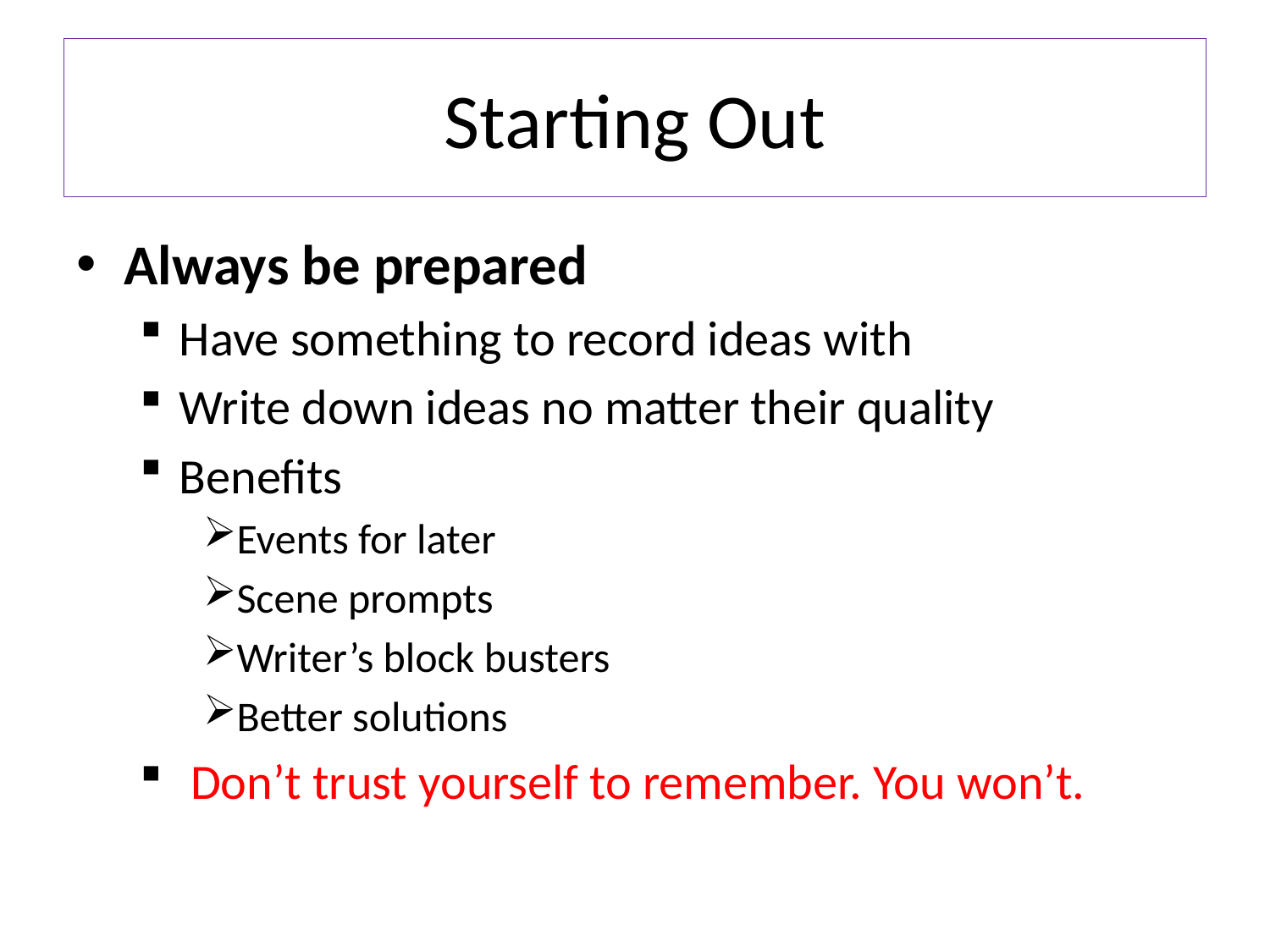

# Starting Out
Always be prepared
Have something to record ideas with
Write down ideas no matter their quality
Benefits
Events for later
Scene prompts
Writer’s block busters
Better solutions
 Don’t trust yourself to remember. You won’t.